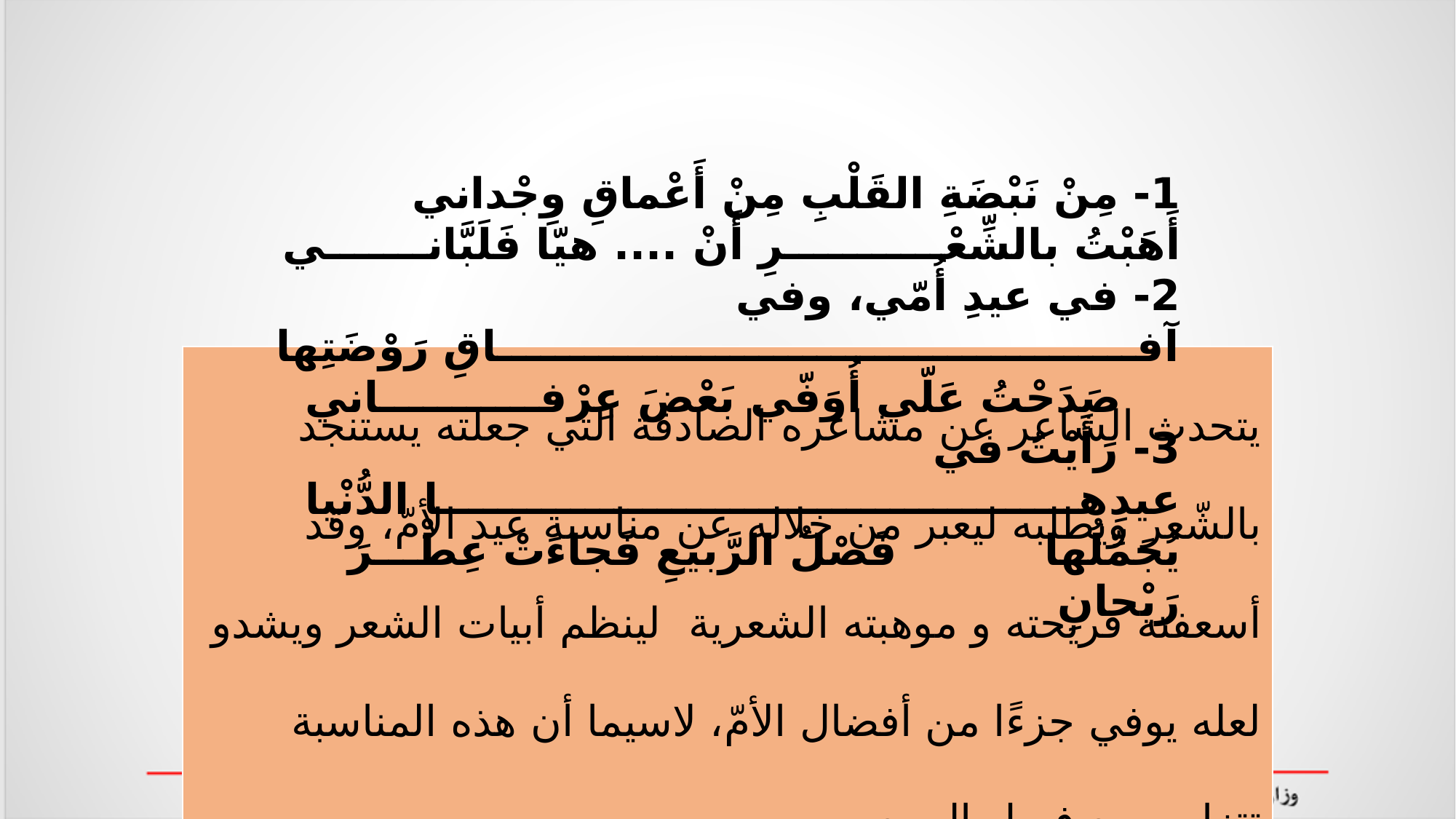

1- مِنْ نَبْضَةِ القَلْبِ مِنْ أَعْماقِ وِجْداني        أَهَبْتُ بالشِّعْـــــــــــرِ أَنْ .... هيّا فَلَبَّانـــــــي
2- في عيدِ أُمّي، وفي آفــــــــــــــــــــــــــــــــــــــــــــاقِ رَوْضَتِها         صَدَحْتُ عَلّي أُوَفّي بَعْضَ عِرْفـــــــــــاني
3- رَأَيْتُ في عيدِهــــــــــــــــــــــــــــــــــــــــــــا الدُّنْيا يُجَمِّلُها          فَصْلُ الرَّبيعِ فَجاءَتْ عِطْـــرَ  رَيْحانِ
| يتحدث الشاعر عن مشاعره الصادقة التي جعلته يستنجد بالشّعر ويطلبه ليعبر من خلاله عن مناسبة عيد الأمّ، وقد أسعفته قريحته و موهبته الشعرية لينظم أبيات الشعر ويشدو لعله يوفي جزءًا من أفضال الأمّ، لاسيما أن هذه المناسبة تتزامن مع فصل الربيع. |
| --- |